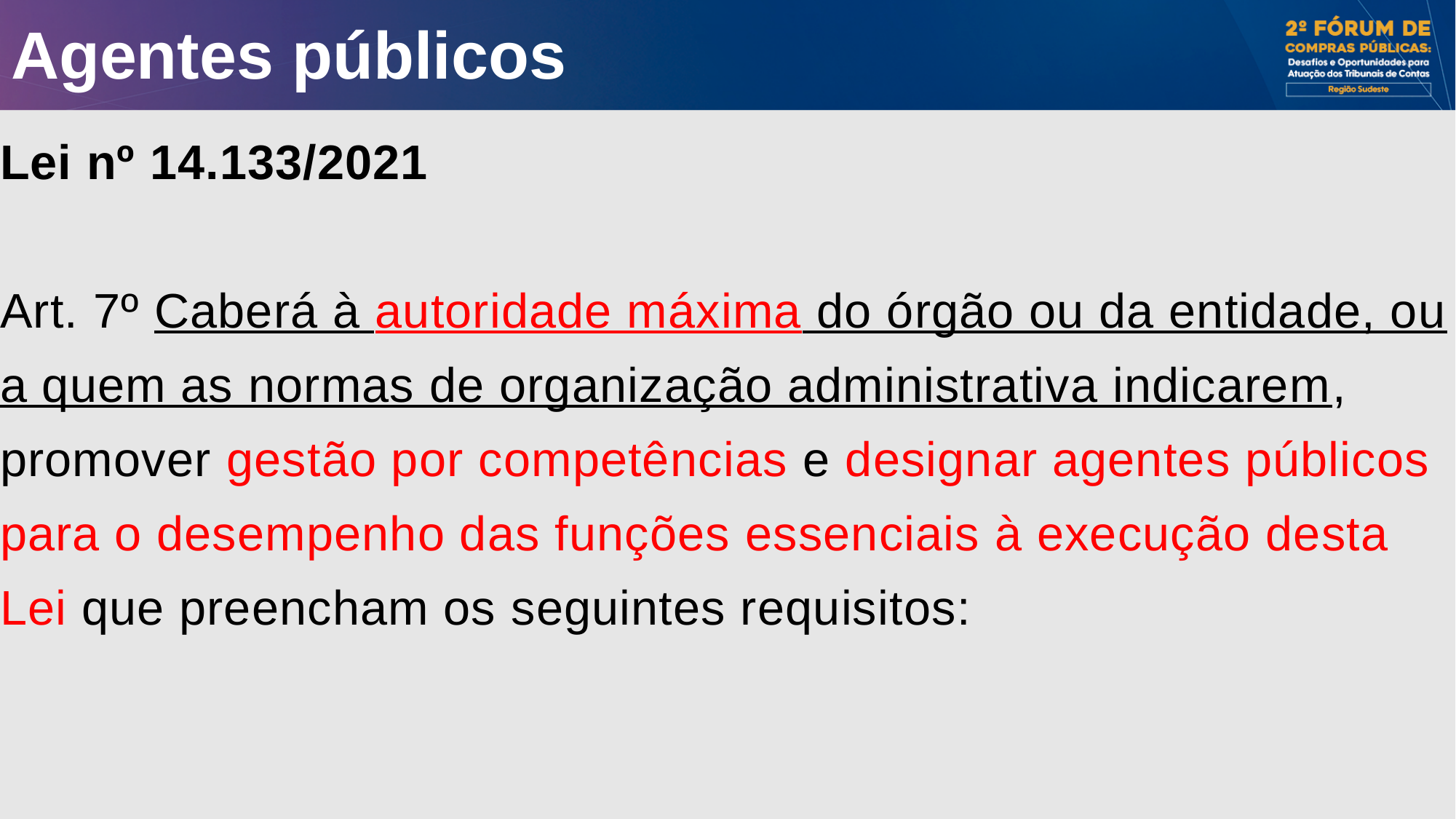

# Agentes públicos
Lei nº 14.133/2021

Art. 7º Caberá à autoridade máxima do órgão ou da entidade, ou a quem as normas de organização administrativa indicarem, promover gestão por competências e designar agentes públicos para o desempenho das funções essenciais à execução desta Lei que preencham os seguintes requisitos: